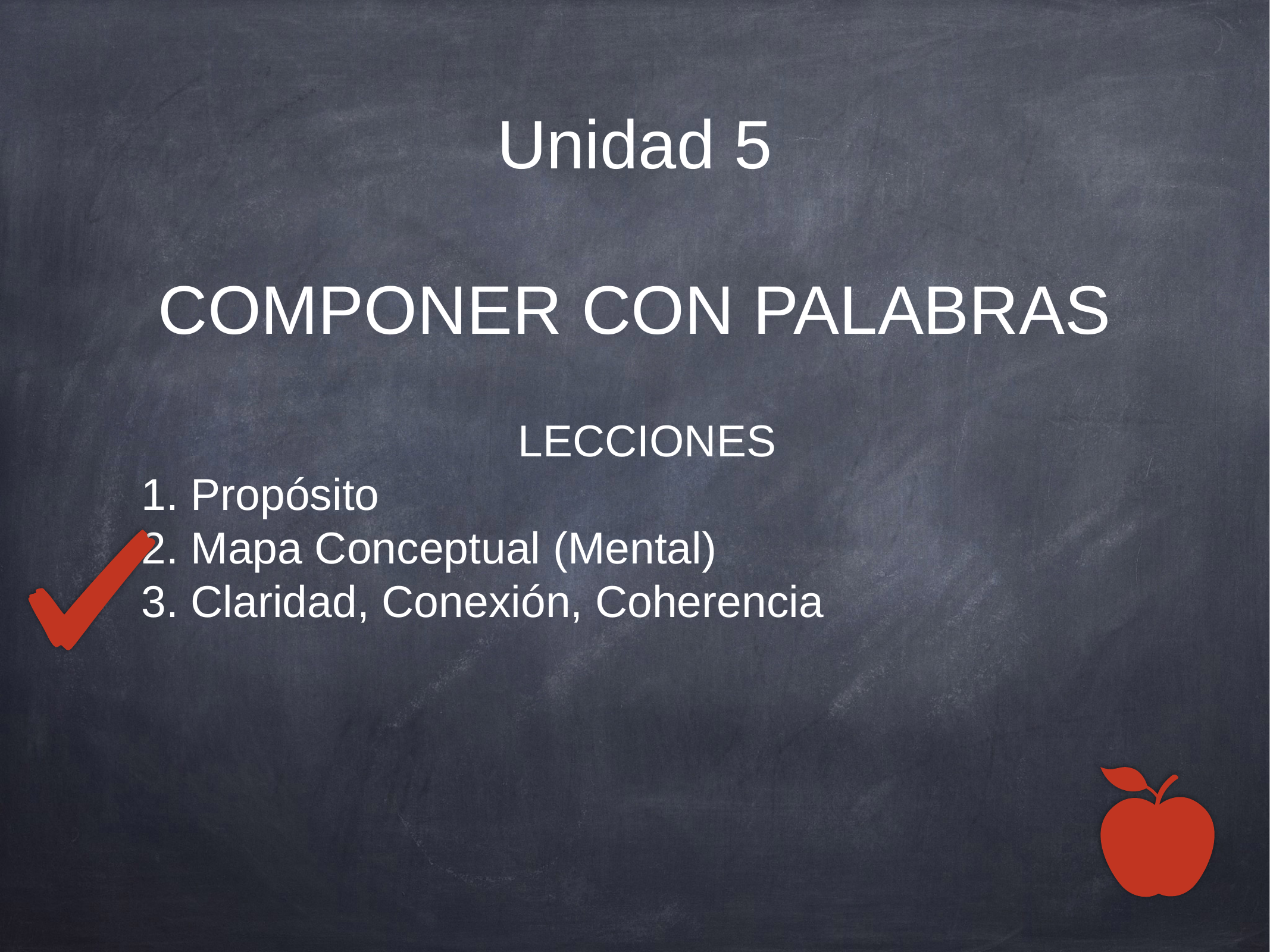

# Unidad 5

COMPONER CON PALABRAS

LECCIONES
1. Propósito
2. Mapa Conceptual (Mental)
3. Claridad, Conexión, Coherencia